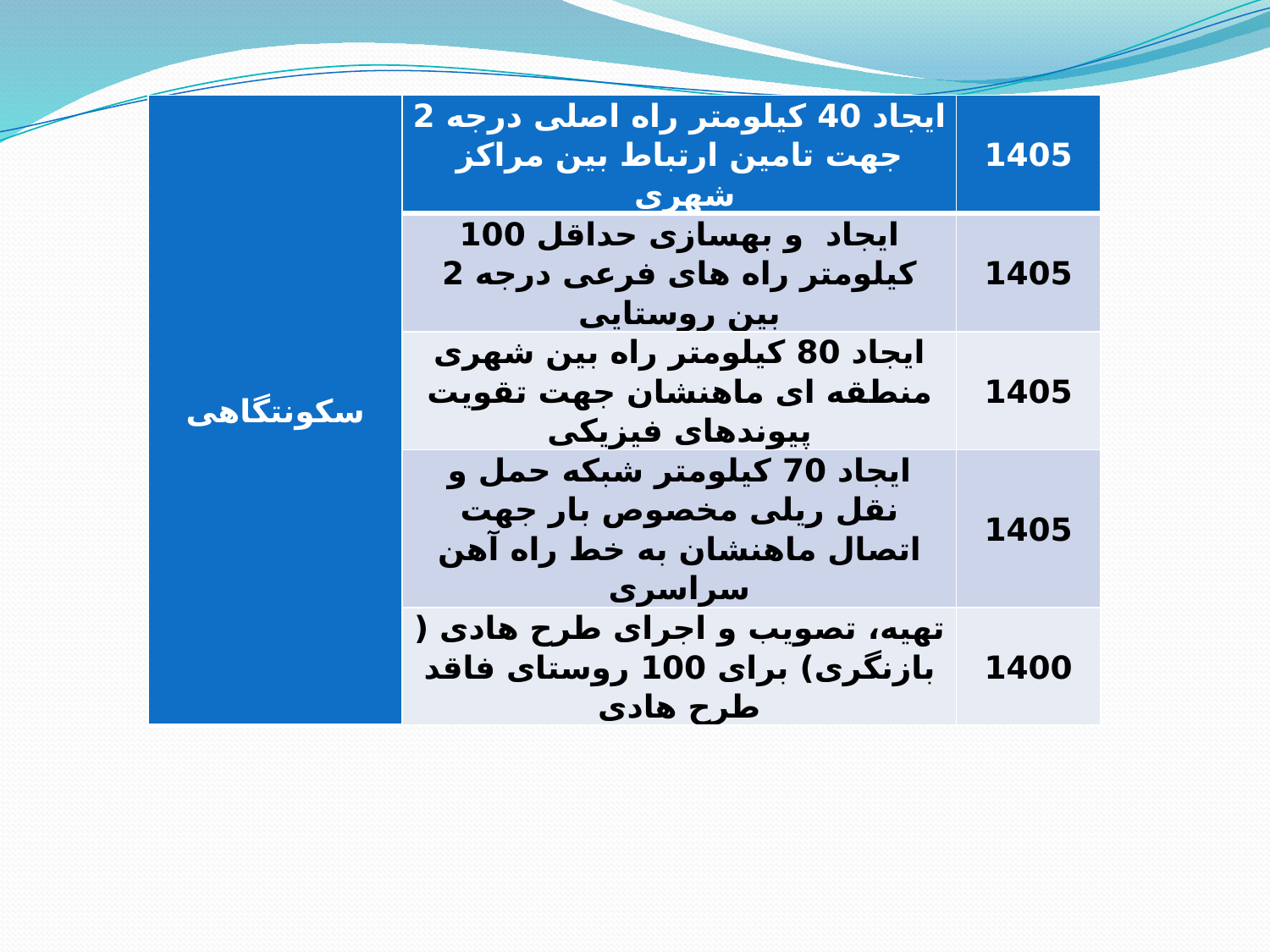

| سکونتگاهی | ایجاد 40 کیلومتر راه اصلی درجه 2 جهت تامین ارتباط بین مراکز شهری | 1405 |
| --- | --- | --- |
|  | ایجاد و بهسازی حداقل 100 کیلومتر راه های فرعی درجه 2 بین روستایی | 1405 |
|  | ایجاد 80 کیلومتر راه بین شهری منطقه ای ماهنشان جهت تقویت پیوندهای فیزیکی | 1405 |
|  | ایجاد 70 کیلومتر شبکه حمل و نقل ریلی مخصوص بار جهت اتصال ماهنشان به خط راه آهن سراسری | 1405 |
|  | تهیه، تصویب و اجرای طرح هادی ( بازنگری) برای 100 روستای فاقد طرح هادی | 1400 |